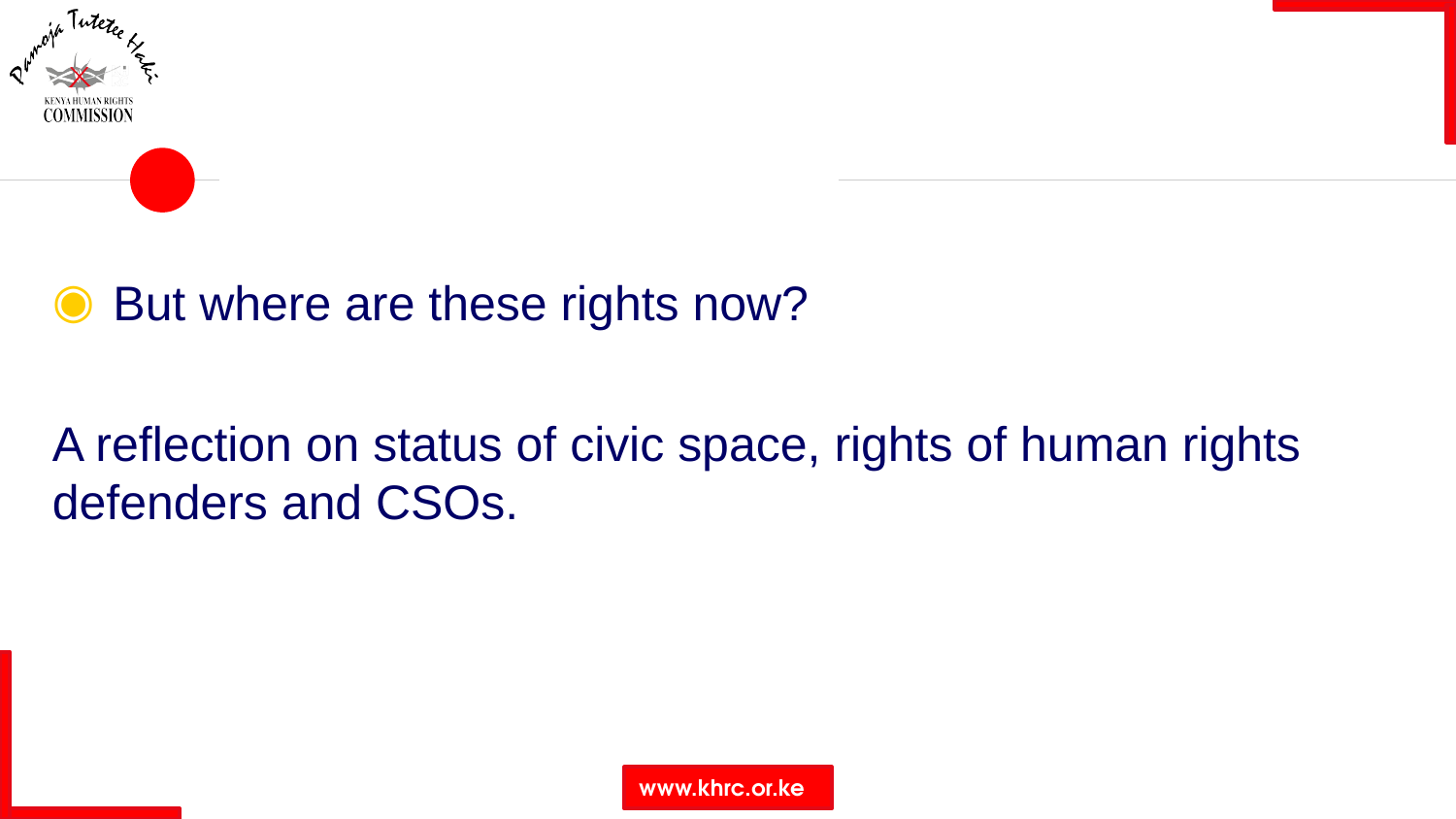

But where are these rights now?

A reflection on status of civic space, rights of human rights defenders and CSOs.